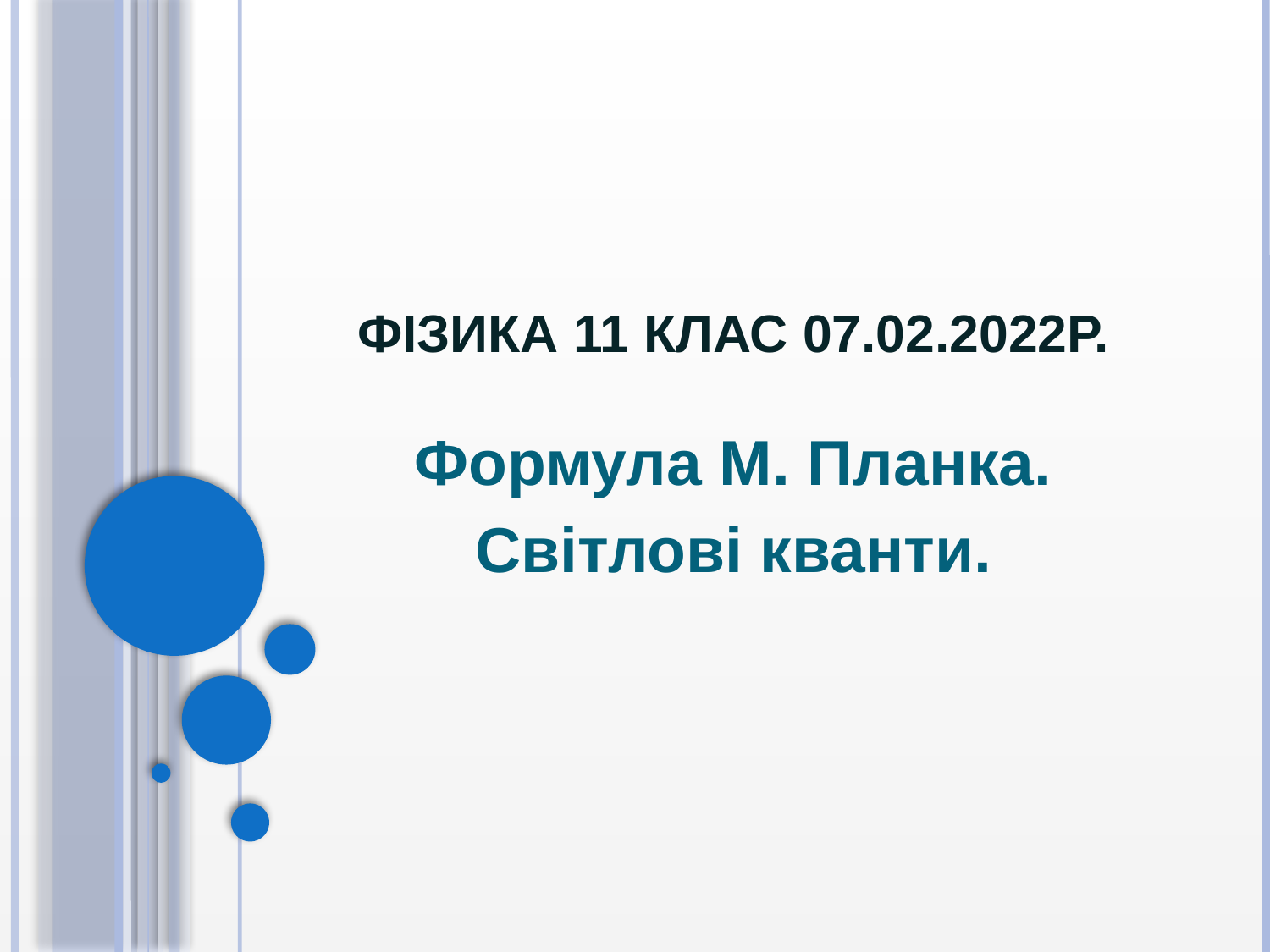

# Фізика 11 клас 07.02.2022р.
Формула М. Планка.
Світлові кванти.